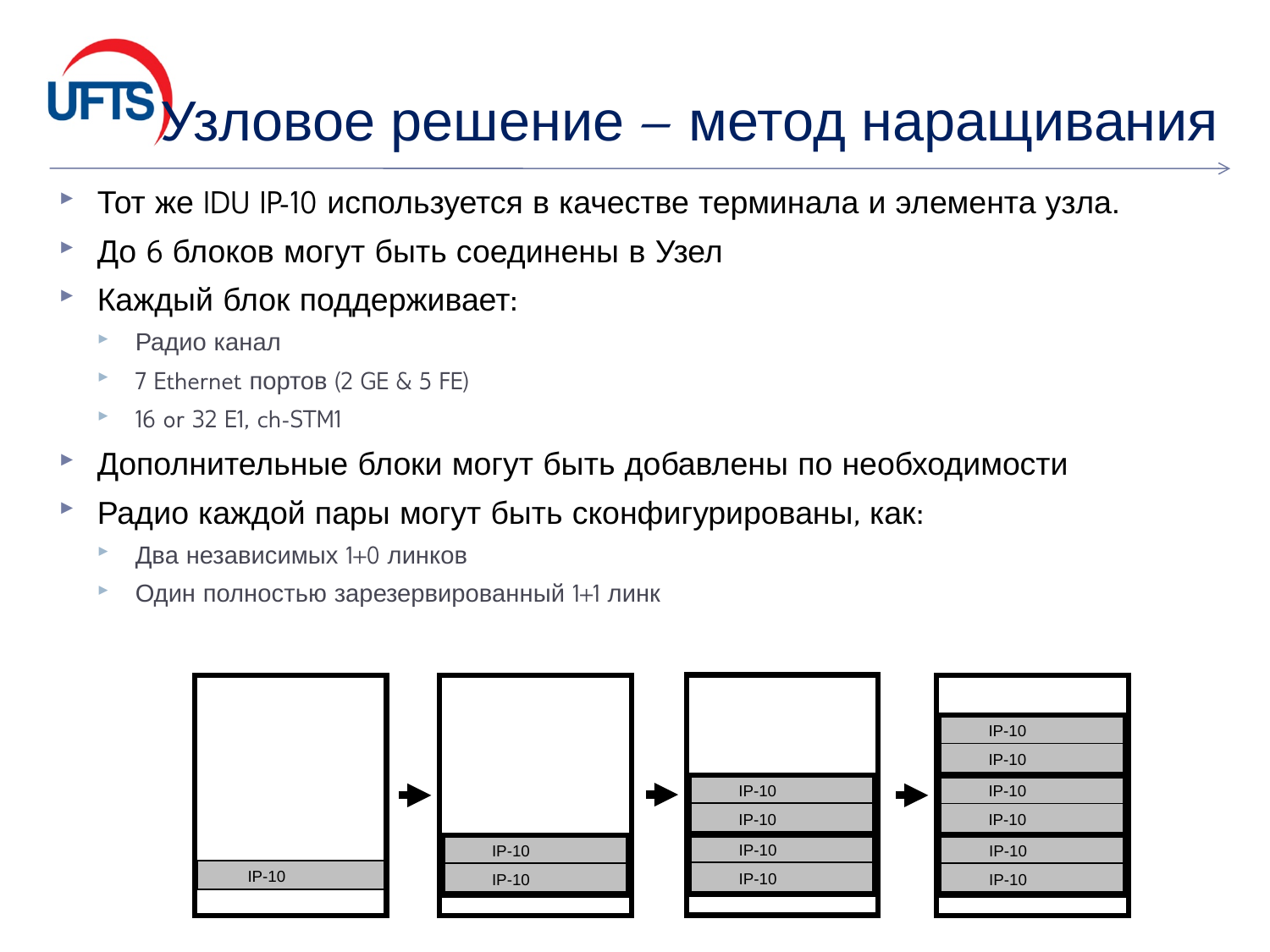

# Узловое решение – метод наращивания
Тот же IDU IP-10 используется в качестве терминала и элемента узла.
До 6 блоков могут быть соединены в Узел
Каждый блок поддерживает:
Радио канал
7 Ethernet портов (2 GE & 5 FE)
16 or 32 E1, ch-STM1
Дополнительные блоки могут быть добавлены по необходимости
Радио каждой пары могут быть сконфигурированы, как:
Два независимых 1+0 линков
Один полностью зарезервированный 1+1 линк

IP-10

IP-10

IP-10

IP-10

IP-10

IP-10

IP-10

IP-10

IP-10

IP-10

IP-10

IP-10

IP-10